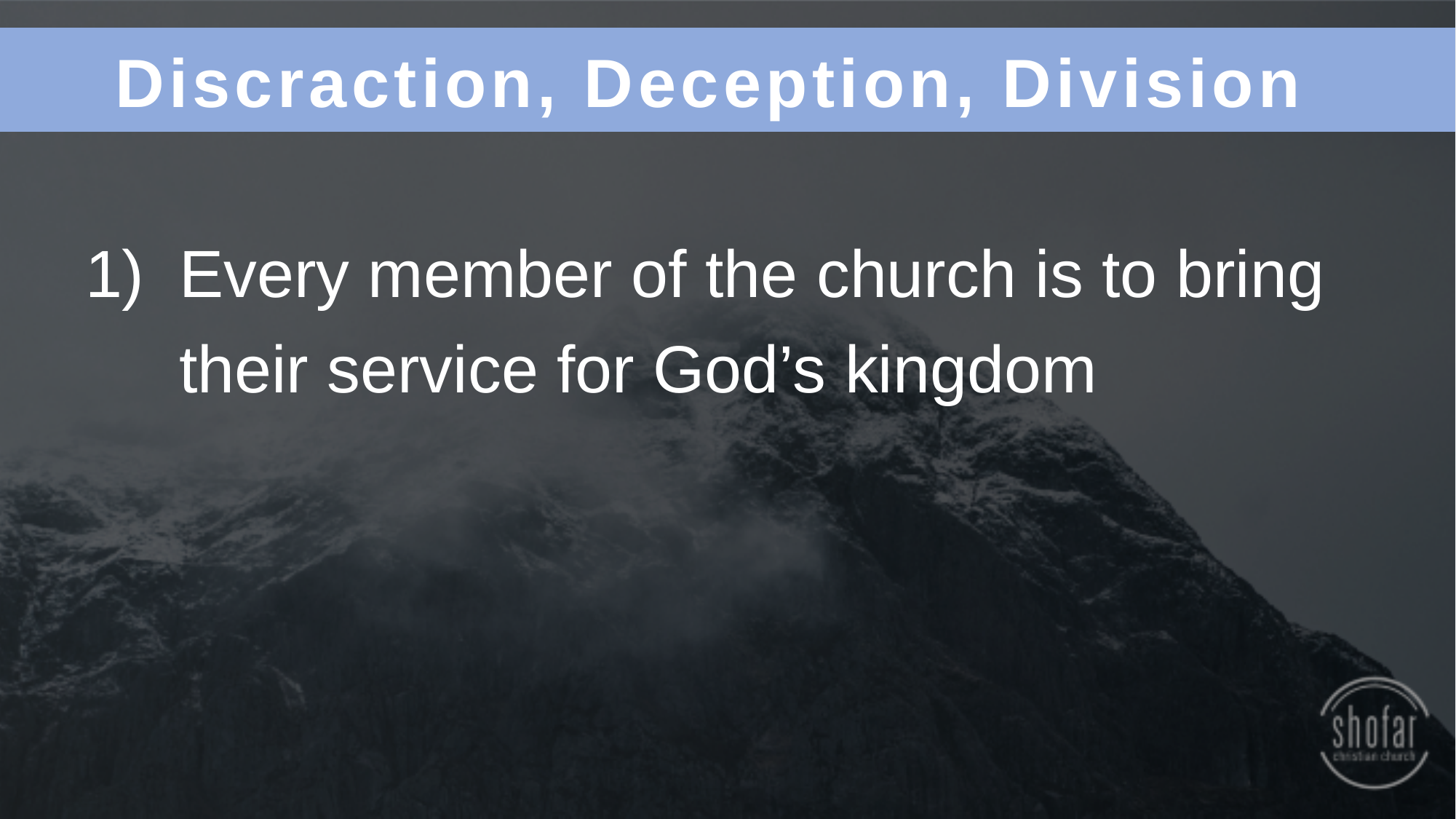

Discraction, Deception, Division
Every member of the church is to bring their service for God’s kingdom